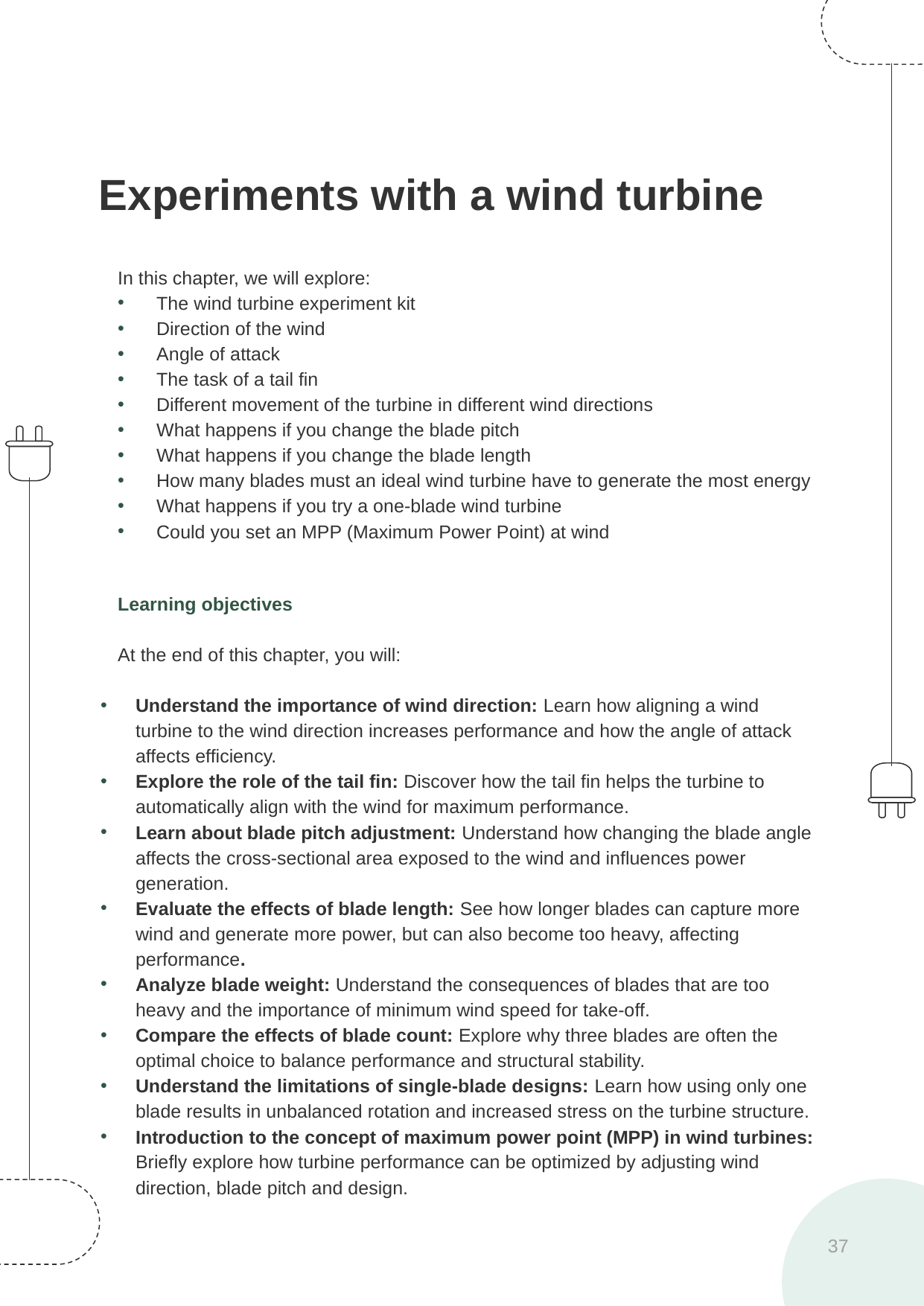

# Experiments with a wind turbine
In this chapter, we will explore:
The wind turbine experiment kit
Direction of the wind
Angle of attack
The task of a tail fin
Different movement of the turbine in different wind directions
What happens if you change the blade pitch
What happens if you change the blade length
How many blades must an ideal wind turbine have to generate the most energy
What happens if you try a one-blade wind turbine
Could you set an MPP (Maximum Power Point) at wind

Learning objectives
At the end of this chapter, you will:

Understand the importance of wind direction: Learn how aligning a wind turbine to the wind direction increases performance and how the angle of attack affects efficiency.
Explore the role of the tail fin: Discover how the tail fin helps the turbine to automatically align with the wind for maximum performance.
Learn about blade pitch adjustment: Understand how changing the blade angle affects the cross-sectional area exposed to the wind and influences power generation.
Evaluate the effects of blade length: See how longer blades can capture more wind and generate more power, but can also become too heavy, affecting performance.
Analyze blade weight: Understand the consequences of blades that are too heavy and the importance of minimum wind speed for take-off.
Compare the effects of blade count: Explore why three blades are often the optimal choice to balance performance and structural stability.
Understand the limitations of single-blade designs: Learn how using only one blade results in unbalanced rotation and increased stress on the turbine structure.
Introduction to the concept of maximum power point (MPP) in wind turbines: Briefly explore how turbine performance can be optimized by adjusting wind direction, blade pitch and design.

37